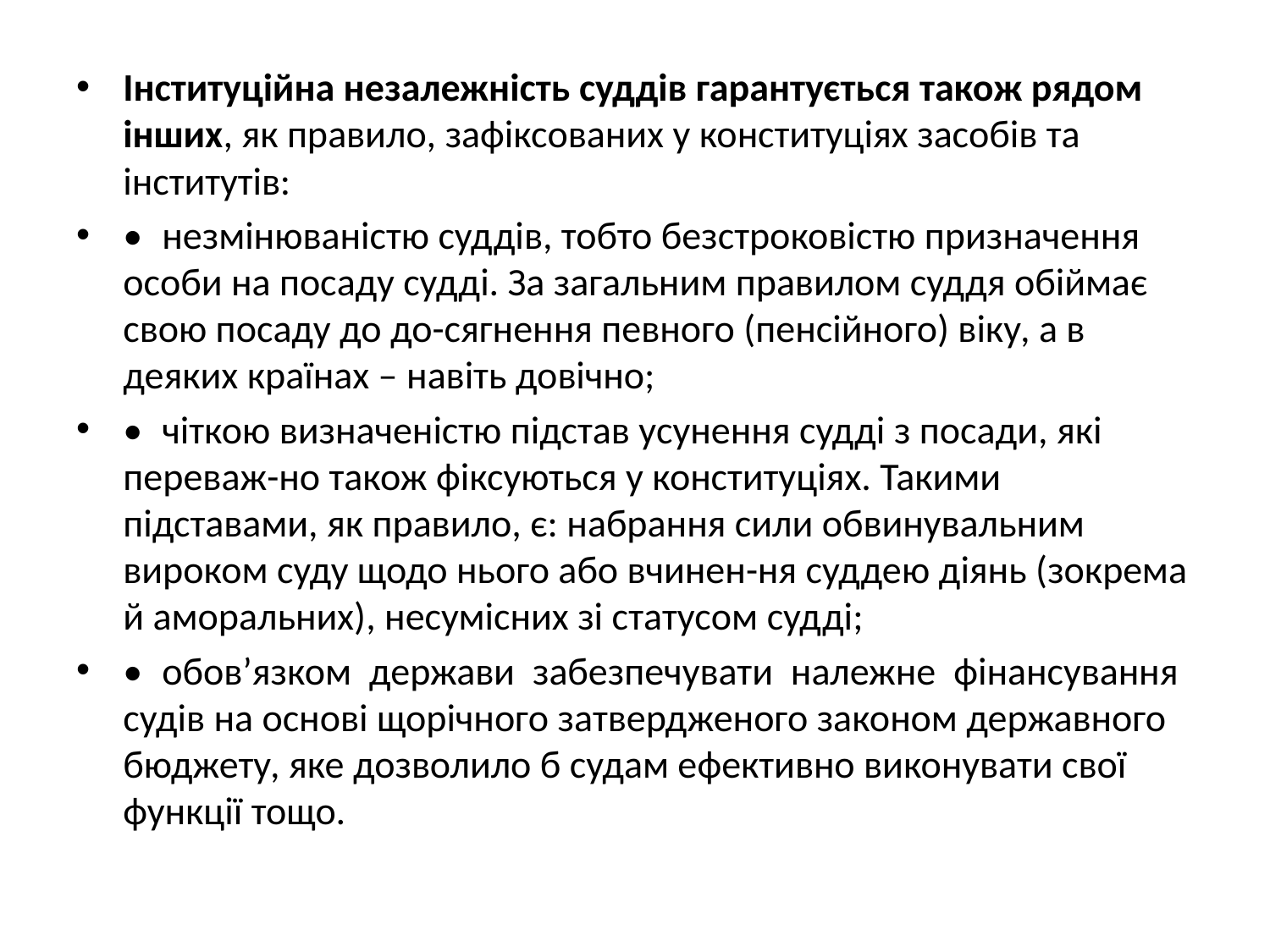

Інституційна незалежність суддів гарантується також рядом інших, як правило, зафіксованих у конституціях засобів та інститутів:
• незмінюваністю суддів, тобто безстроковістю призначення особи на посаду судді. За загальним правилом суддя обіймає свою посаду до до-сягнення певного (пенсійного) віку, а в деяких країнах – навіть довічно;
• чіткою визначеністю підстав усунення судді з посади, які переваж-но також фіксуються у конституціях. Такими підставами, як правило, є: набрання сили обвинувальним вироком суду щодо нього або вчинен-ня суддею діянь (зокрема й аморальних), несумісних зі статусом судді;
• обов’язком  держави  забезпечувати  належне  фінансування  судів на основі щорічного затвердженого законом державного бюджету, яке дозволило б судам ефективно виконувати свої функції тощо.